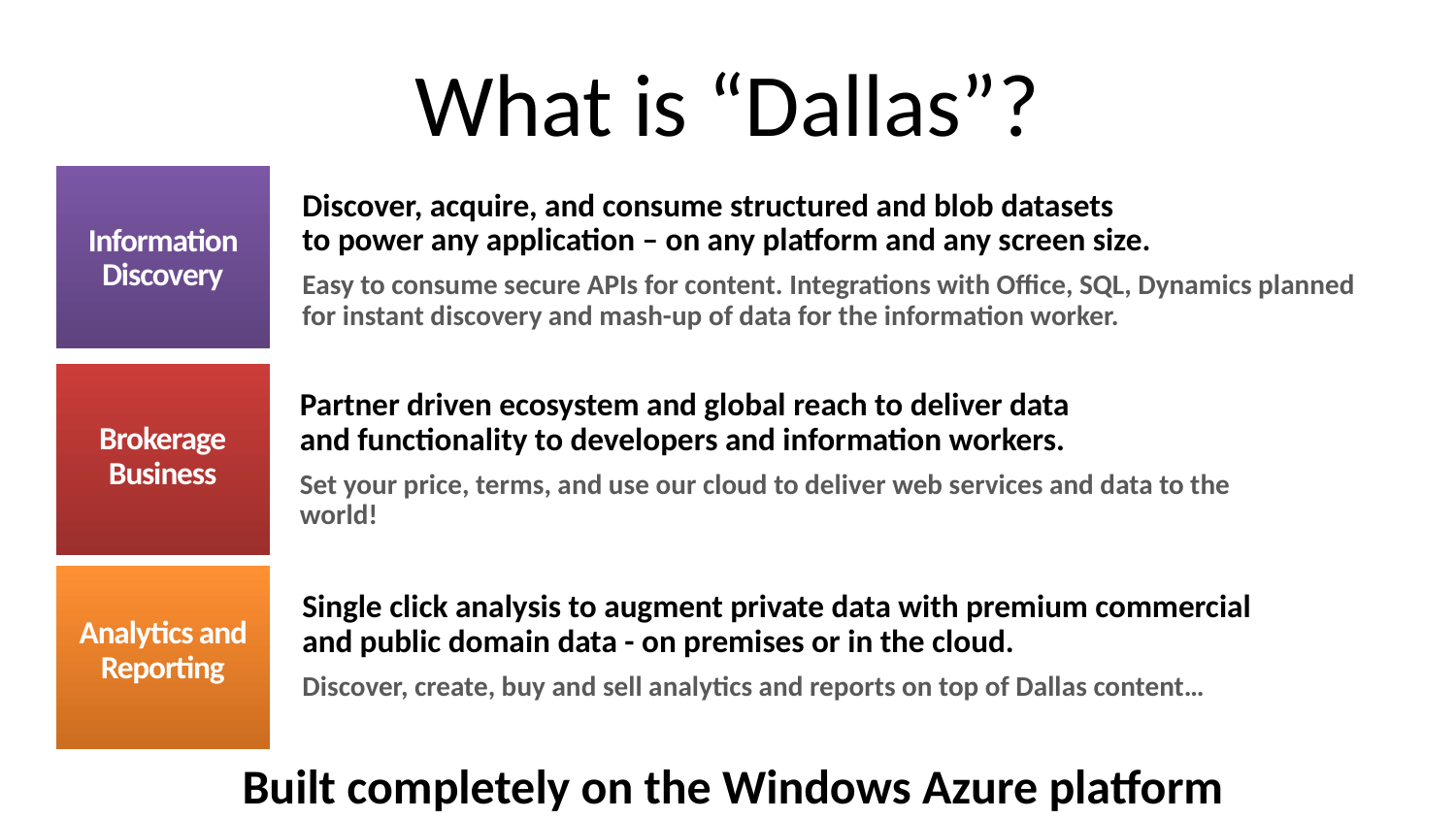

# What is “Dallas”?

Information Discovery
Discover, acquire, and consume structured and blob datasets
to power any application – on any platform and any screen size.
Easy to consume secure APIs for content. Integrations with Office, SQL, Dynamics planned for instant discovery and mash-up of data for the information worker.

Brokerage
Business
Partner driven ecosystem and global reach to deliver data
and functionality to developers and information workers.
Set your price, terms, and use our cloud to deliver web services and data to the world!

Analytics and Reporting
Single click analysis to augment private data with premium commercial and public domain data - on premises or in the cloud.
Discover, create, buy and sell analytics and reports on top of Dallas content…
Built completely on the Windows Azure platform